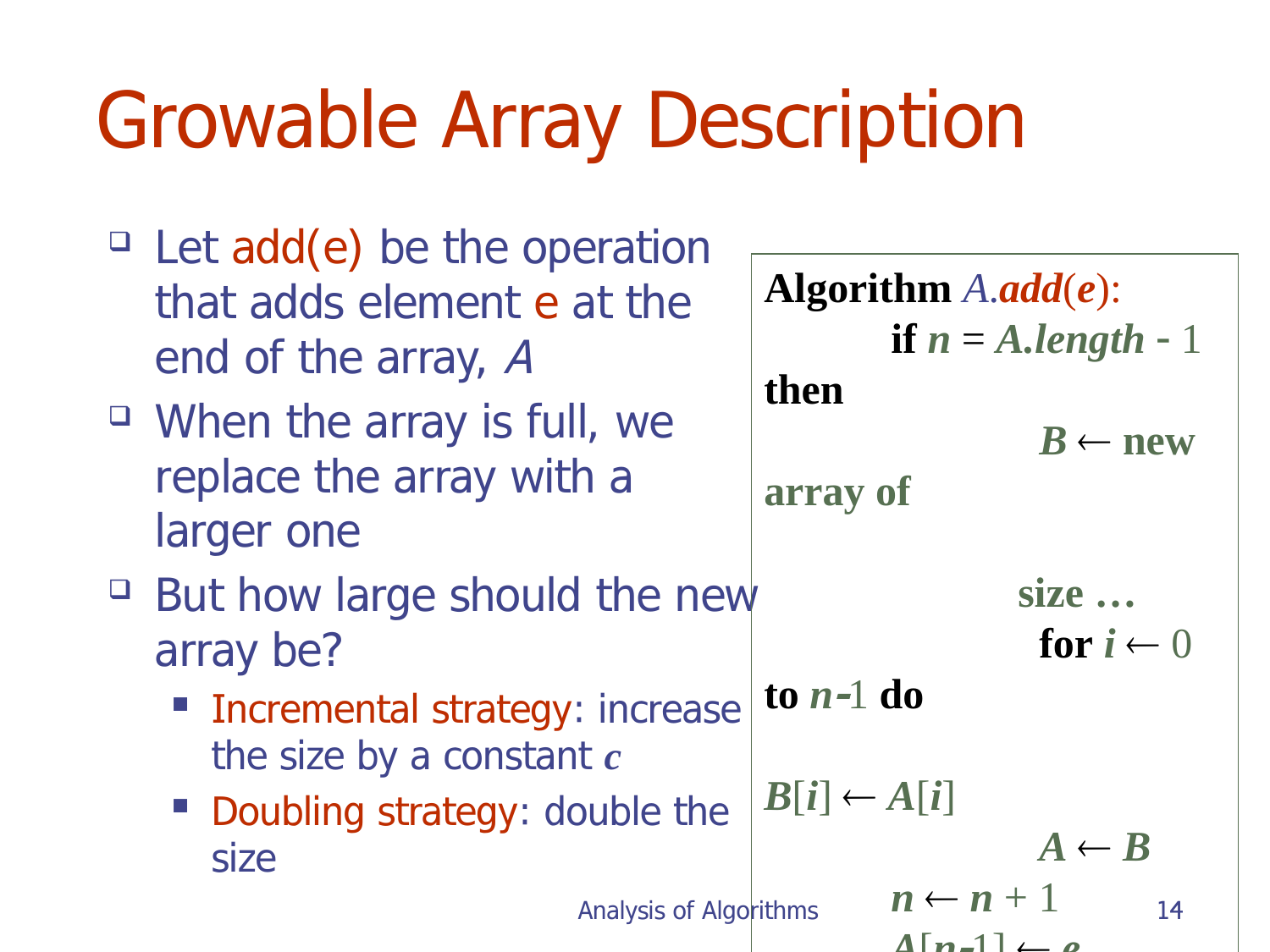

# Growable Array Description
Let add(e) be the operation that adds element e at the end of the array, A
When the array is full, we replace the array with a larger one
But how large should the new array be?
Incremental strategy: increase the size by a constant c
Doubling strategy: double the size
Algorithm A.add(e):
	if n = A.length − 1 then
		  B ← new array of
					size …
		  for i ← 0 to n−1 do
			   B[i] ← A[i]
		  A ← B
	n ← n + 1
	A[n−1] ← e
Analysis of Algorithms
14